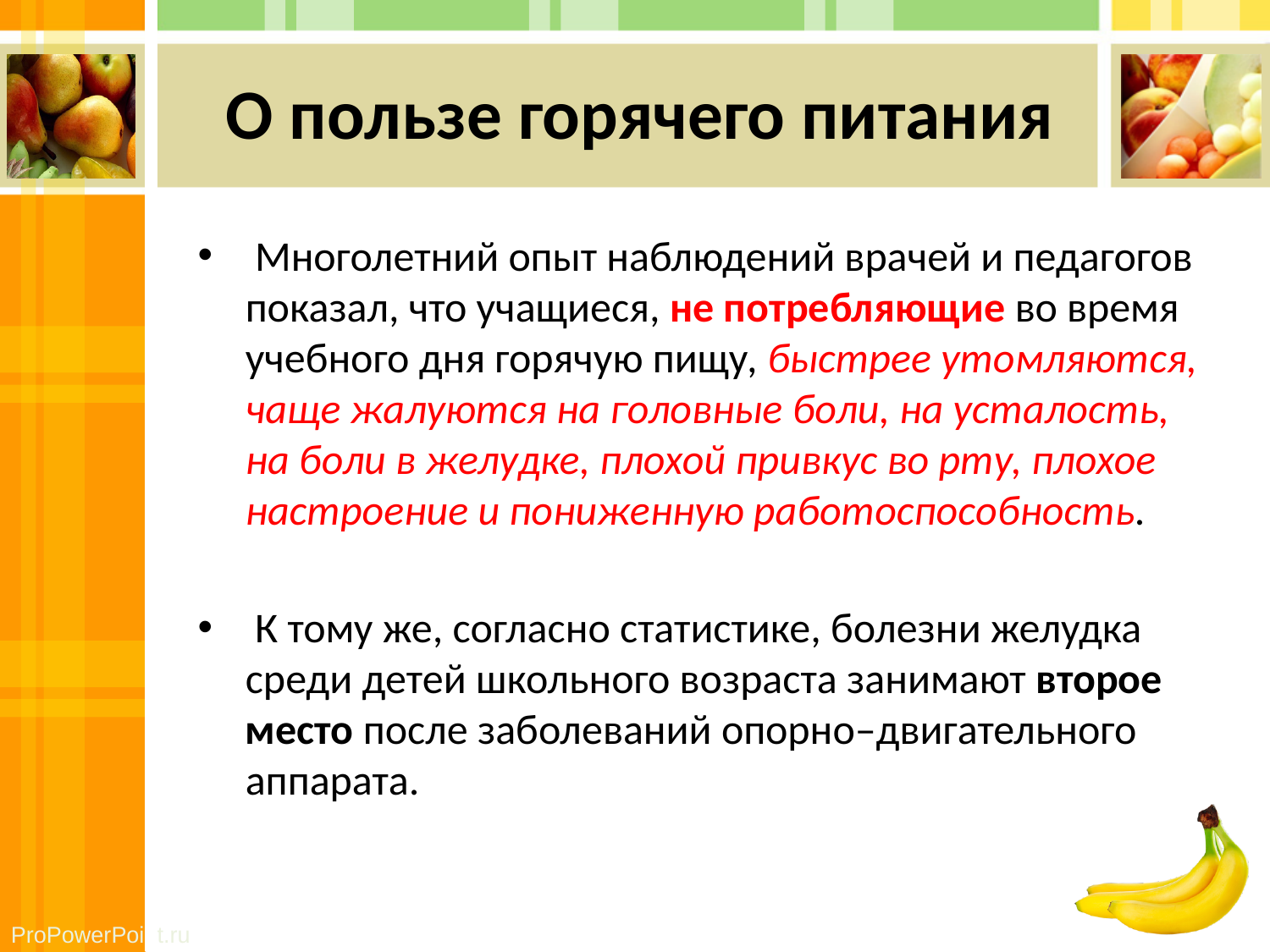

# О пользе горячего питания
 Многолетний опыт наблюдений врачей и педагогов показал, что учащиеся, не потребляющие во время учебного дня горячую пищу, быстрее утомляются, чаще жалуются на головные боли, на усталость, на боли в желудке, плохой привкус во рту, плохое настроение и пониженную работоспособность.

 К тому же, согласно статистике, болезни желудка среди детей школьного возраста занимают второе место после заболеваний опорно–двигательного аппарата.